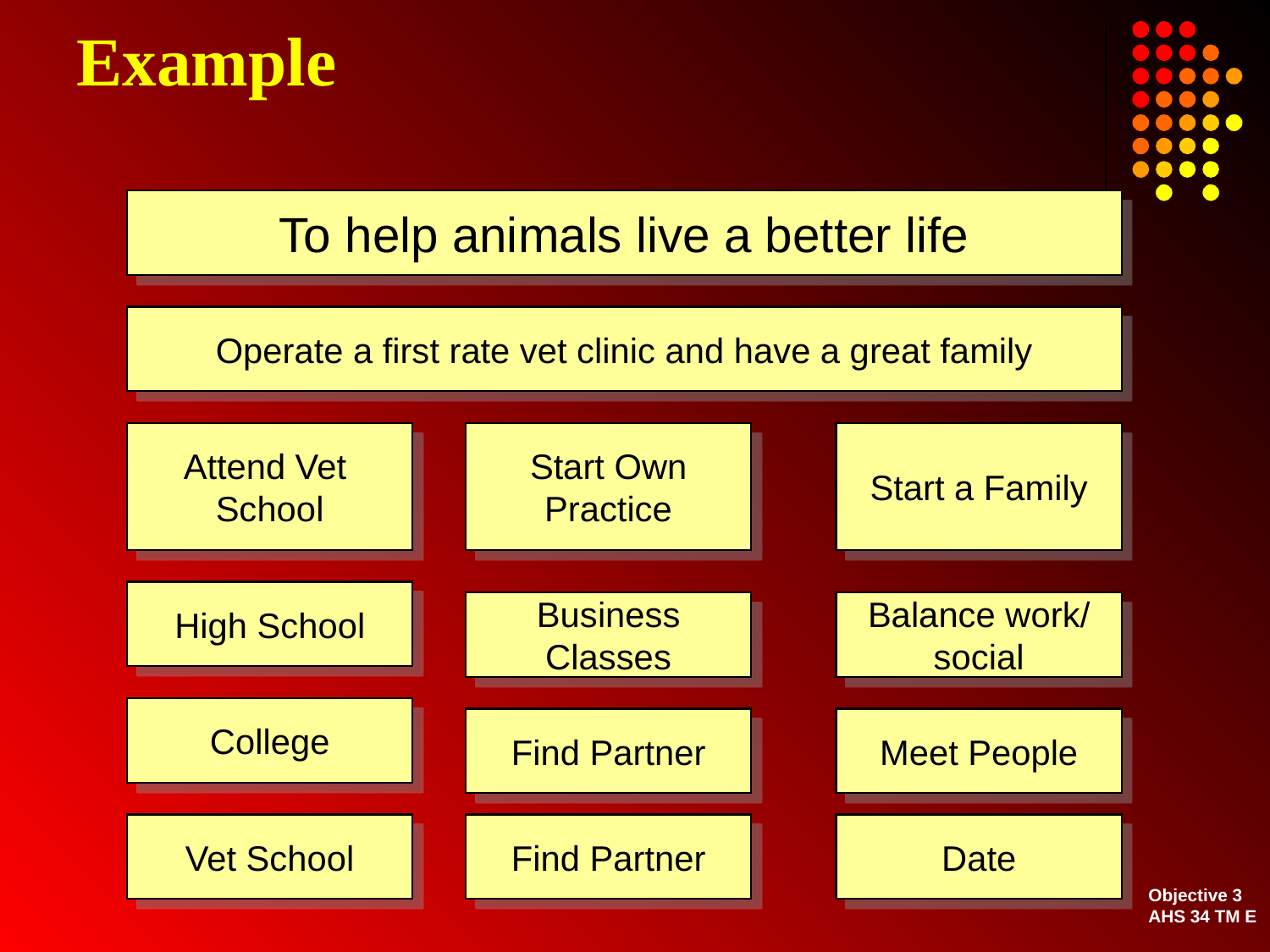

# Example
To help animals live a better life
Operate a first rate vet clinic and have a great family
Attend Vet
School
Start Own
Practice
Start a Family
High School
Business
Classes
Balance work/
social
College
Find Partner
Meet People
Vet School
Find Partner
Date
Objective 3
AHS 34 TM E